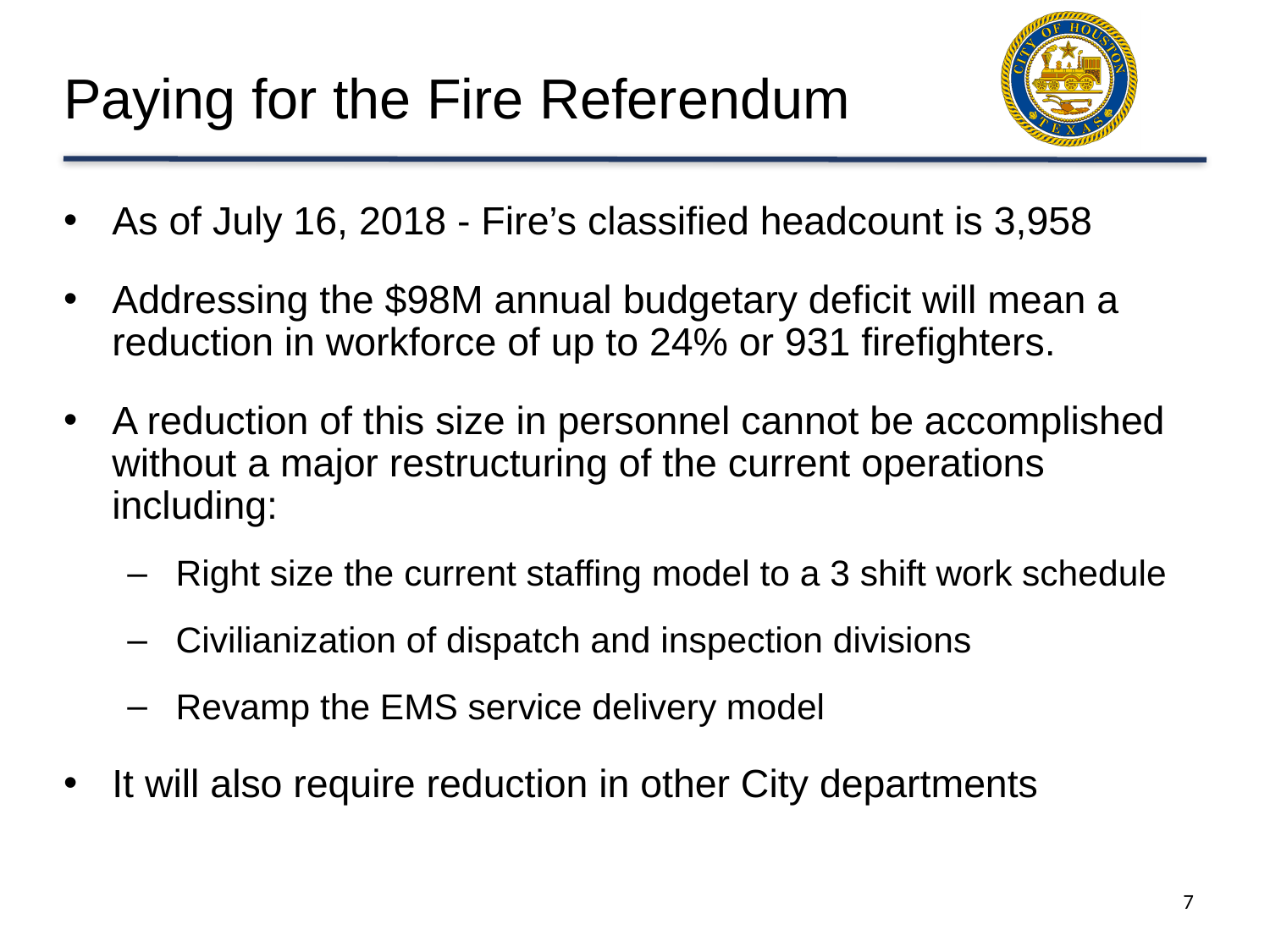

# Paying for the Fire Referendum
As of July 16, 2018 - Fire’s classified headcount is 3,958
Addressing the $98M annual budgetary deficit will mean a reduction in workforce of up to 24% or 931 firefighters.
A reduction of this size in personnel cannot be accomplished without a major restructuring of the current operations including:
Right size the current staffing model to a 3 shift work schedule
Civilianization of dispatch and inspection divisions
Revamp the EMS service delivery model
It will also require reduction in other City departments

7